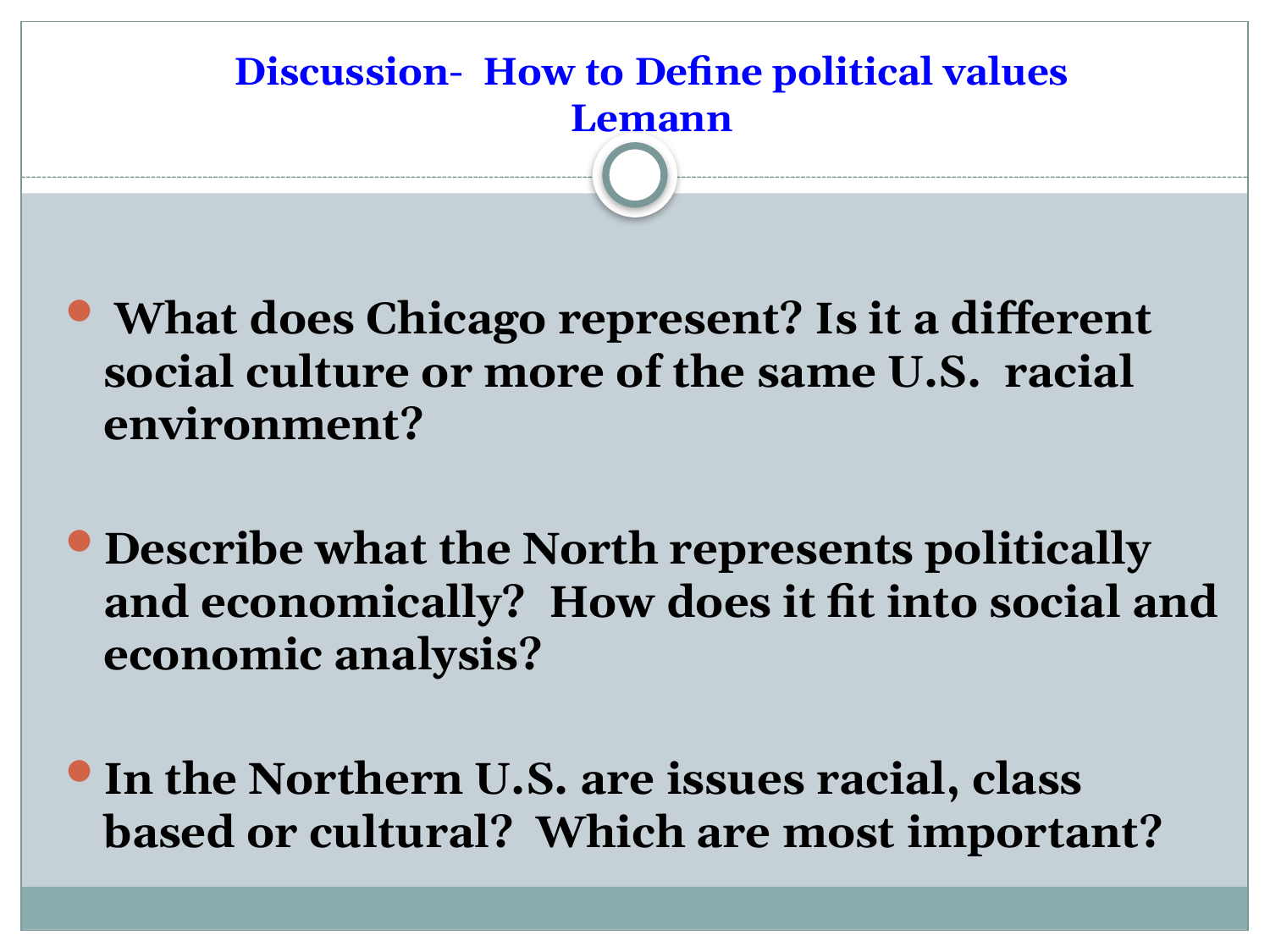

# Discussion-  How to Define political values Lemann

 What does Chicago represent? Is it a different social culture or more of the same U.S.  racial environment?

Describe what the North represents politically and economically?  How does it fit into social and economic analysis?

In the Northern U.S. are issues racial, class based or cultural?  Which are most important?